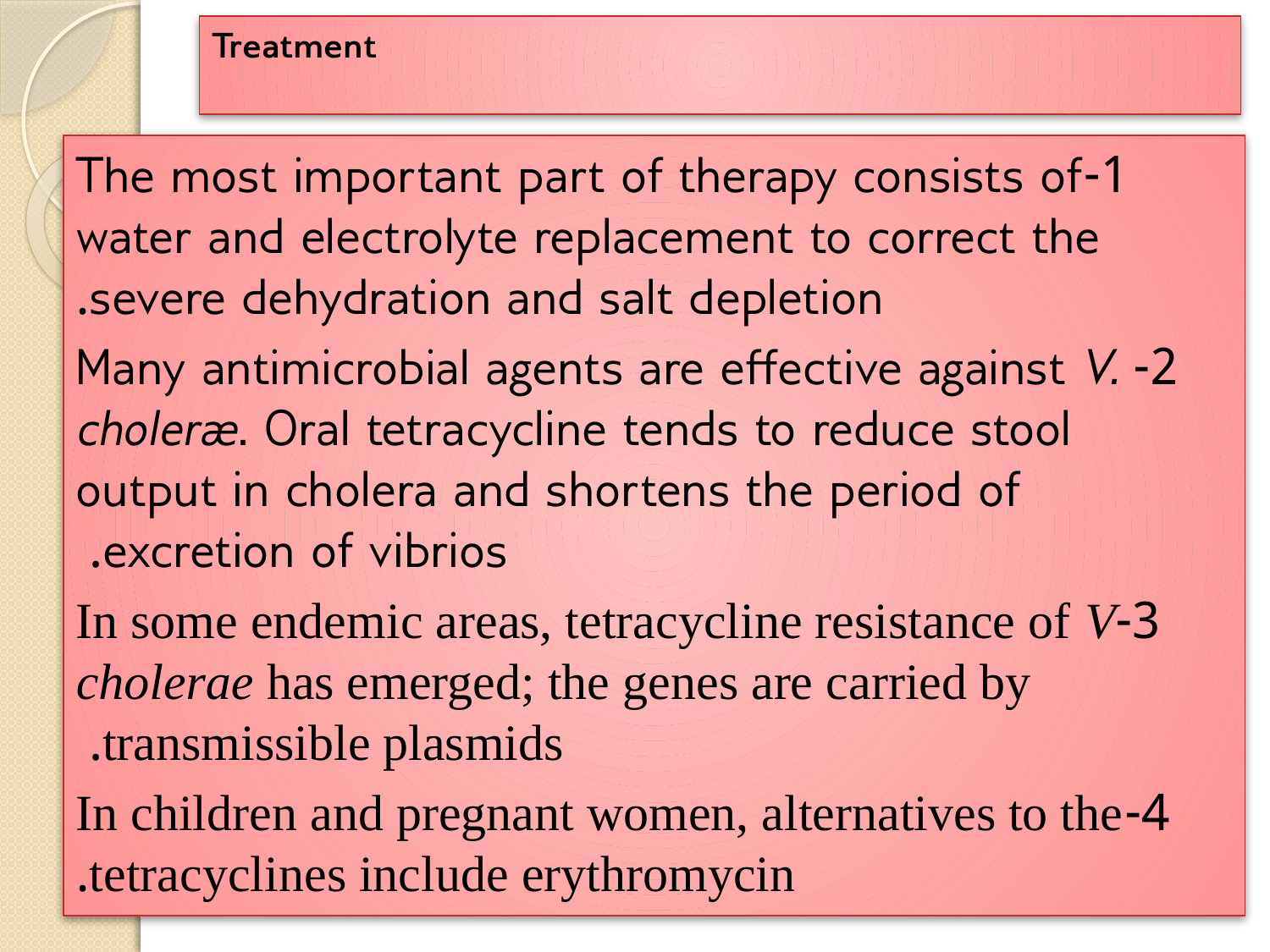

# Treatment
1-The most important part of therapy consists of water and electrolyte replacement to correct the severe dehydration and salt depletion.
2- Many antimicrobial agents are effective against V. cholerae. Oral tetracycline tends to reduce stool output in cholera and shortens the period of excretion of vibrios.
3-In some endemic areas, tetracycline resistance of V cholerae has emerged; the genes are carried by transmissible plasmids.
4-In children and pregnant women, alternatives to the tetracyclines include erythromycin.